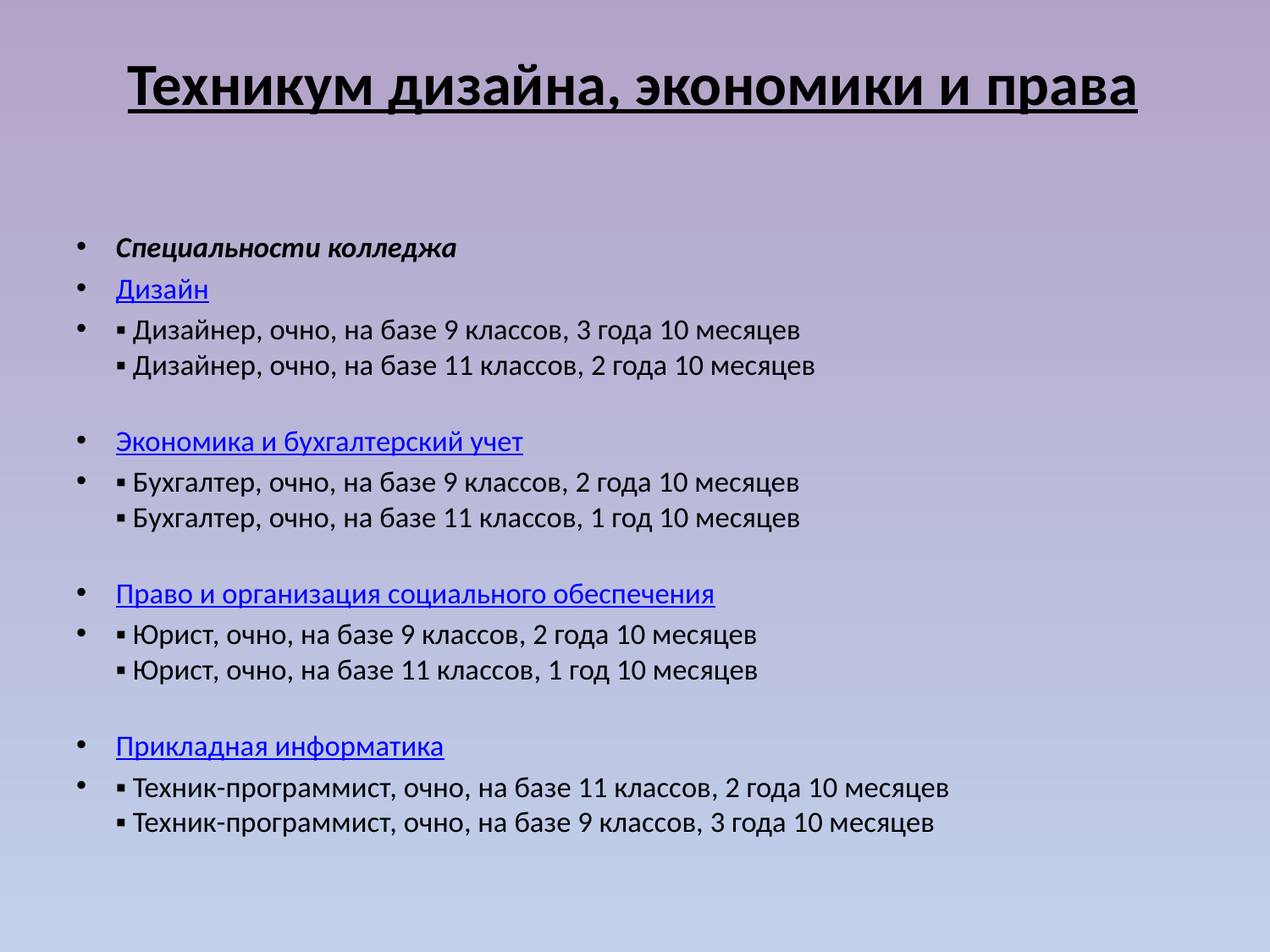

# Техникум дизайна, экономики и права
Специальности колледжа
Дизайн
▪ Дизайнер, очно, на базе 9 классов, 3 года 10 месяцев
▪ Дизайнер, очно, на базе 11 классов, 2 года 10 месяцев
Экономика и бухгалтерский учет
▪ Бухгалтер, очно, на базе 9 классов, 2 года 10 месяцев
▪ Бухгалтер, очно, на базе 11 классов, 1 год 10 месяцев
Право и организация социального обеспечения
▪ Юрист, очно, на базе 9 классов, 2 года 10 месяцев
▪ Юрист, очно, на базе 11 классов, 1 год 10 месяцев
Прикладная информатика
▪ Техник-программист, очно, на базе 11 классов, 2 года 10 месяцев
▪ Техник-программист, очно, на базе 9 классов, 3 года 10 месяцев